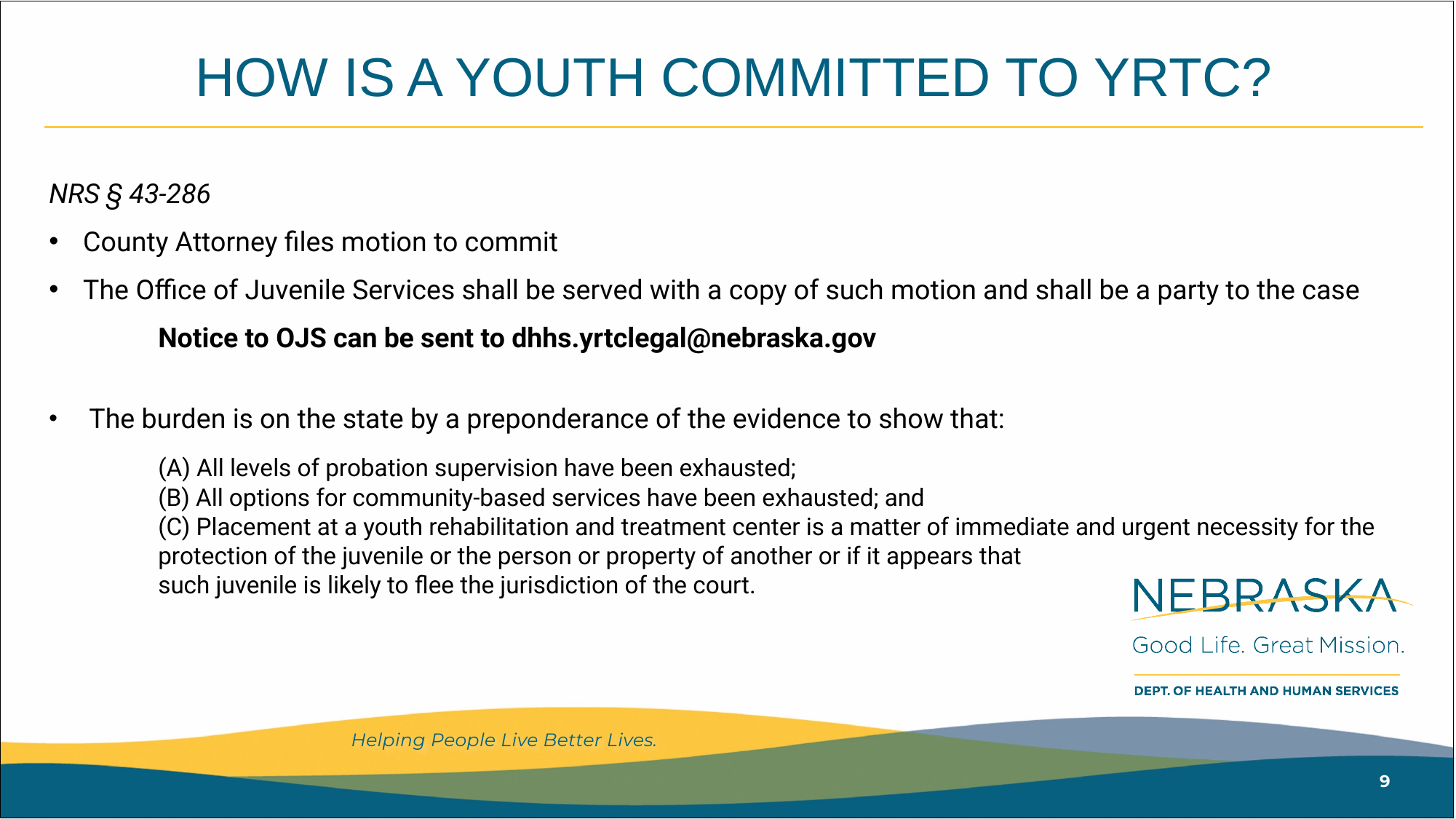

# HOW IS A YOUTH COMMITTED TO YRTC?
NRS § 43-286
County Attorney files motion to commit
The Office of Juvenile Services shall be served with a copy of such motion and shall be a party to the case
	Notice to OJS can be sent to dhhs.yrtclegal@nebraska.gov

 The burden is on the state by a preponderance of the evidence to show that:
	(A) All levels of probation supervision have been exhausted;
	(B) All options for community-based services have been exhausted; and
	(C) Placement at a youth rehabilitation and treatment center is a matter of immediate and urgent necessity for the 	protection of the juvenile or the person or property of another or if it appears that
	such juvenile is likely to flee the jurisdiction of the court.